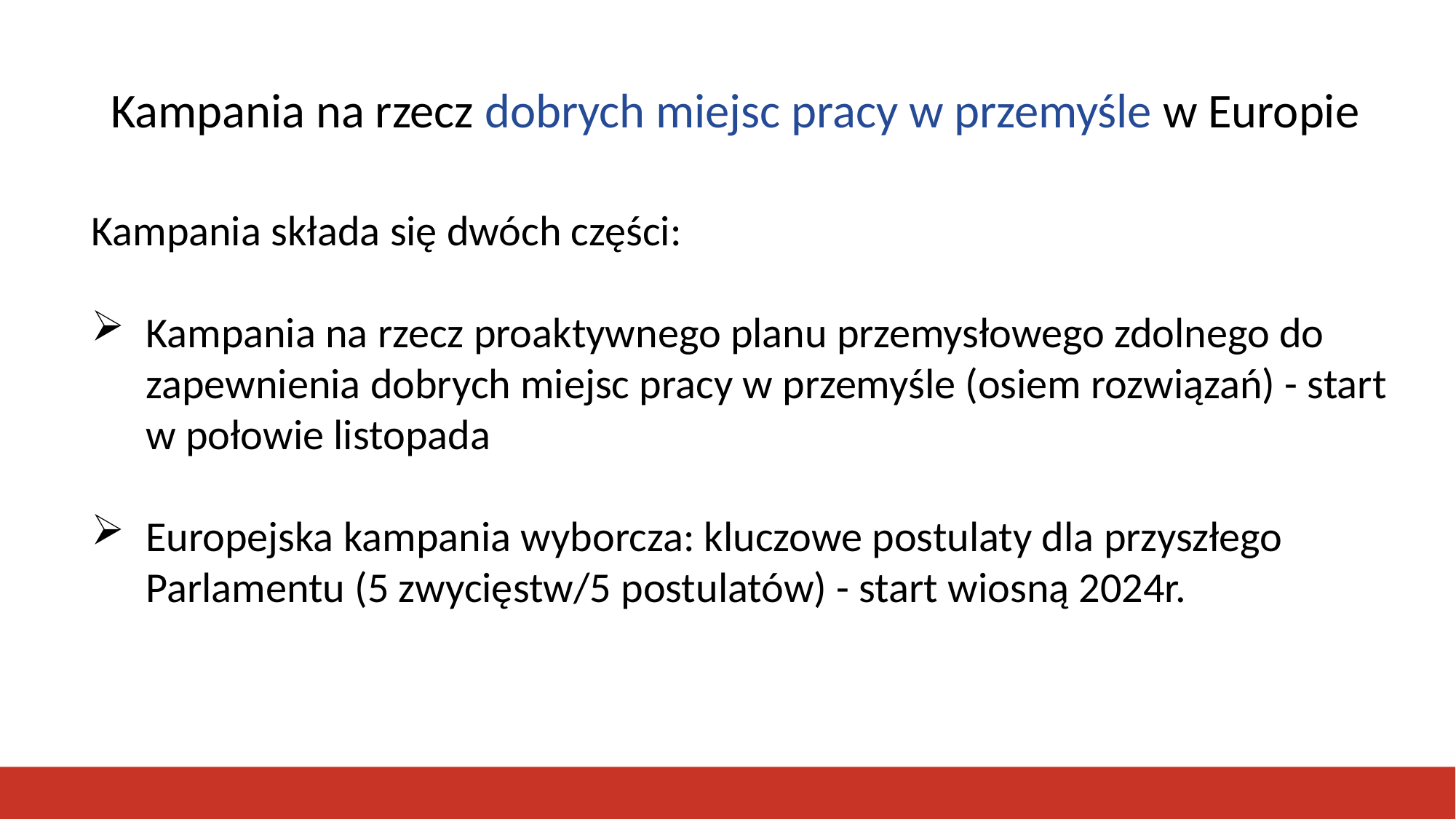

# Kampania na rzecz dobrych miejsc pracy w przemyśle w Europie
Kampania składa się dwóch części:

Kampania na rzecz proaktywnego planu przemysłowego zdolnego do zapewnienia dobrych miejsc pracy w przemyśle (osiem rozwiązań) - start w połowie listopada

Europejska kampania wyborcza: kluczowe postulaty dla przyszłego Parlamentu (5 zwycięstw/5 postulatów) - start wiosną 2024r.

4